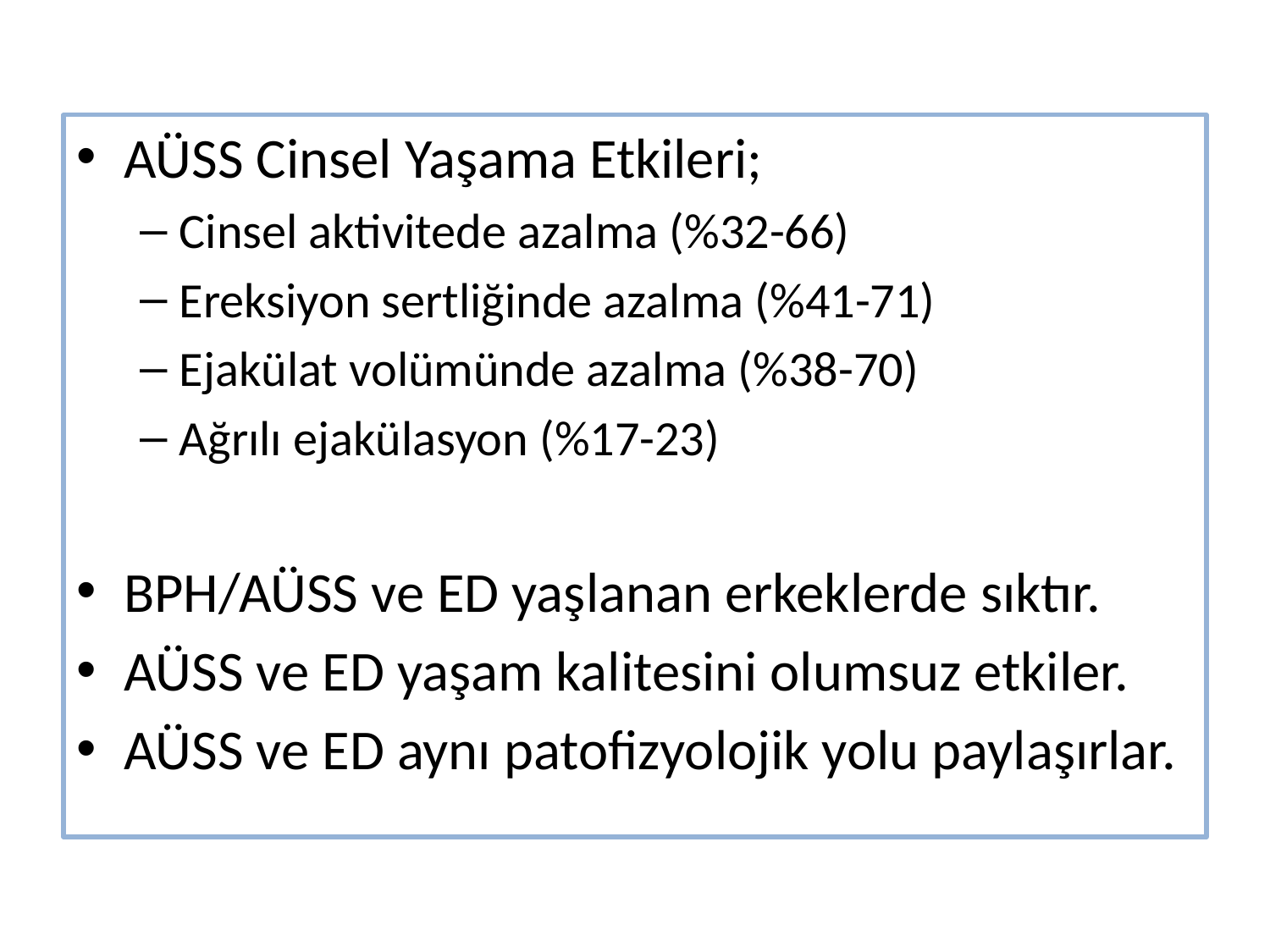

AÜSS Cinsel Yaşama Etkileri;
Cinsel aktivitede azalma (%32-66)
Ereksiyon sertliğinde azalma (%41-71)
Ejakülat volümünde azalma (%38-70)
Ağrılı ejakülasyon (%17-23)

BPH/AÜSS ve ED yaşlanan erkeklerde sıktır.
AÜSS ve ED yaşam kalitesini olumsuz etkiler.
AÜSS ve ED aynı patofizyolojik yolu paylaşırlar.